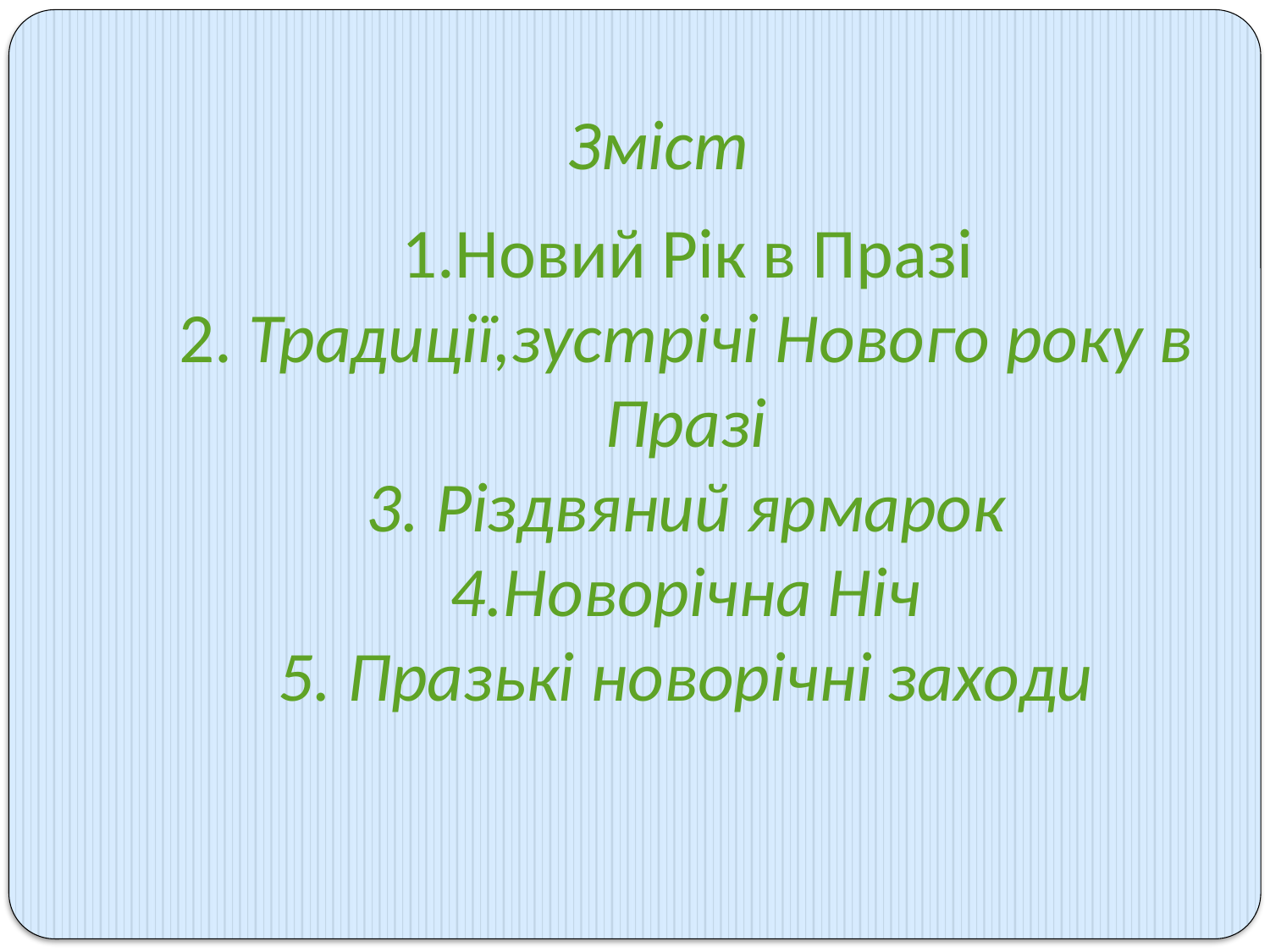

# Зміст
    1.Новий Рік в Празі
2. Традиції,зустрічі Нового року в Празі
3. Різдвяний ярмарок
4.Новорічна Ніч
5. Празькі новорічні заходи